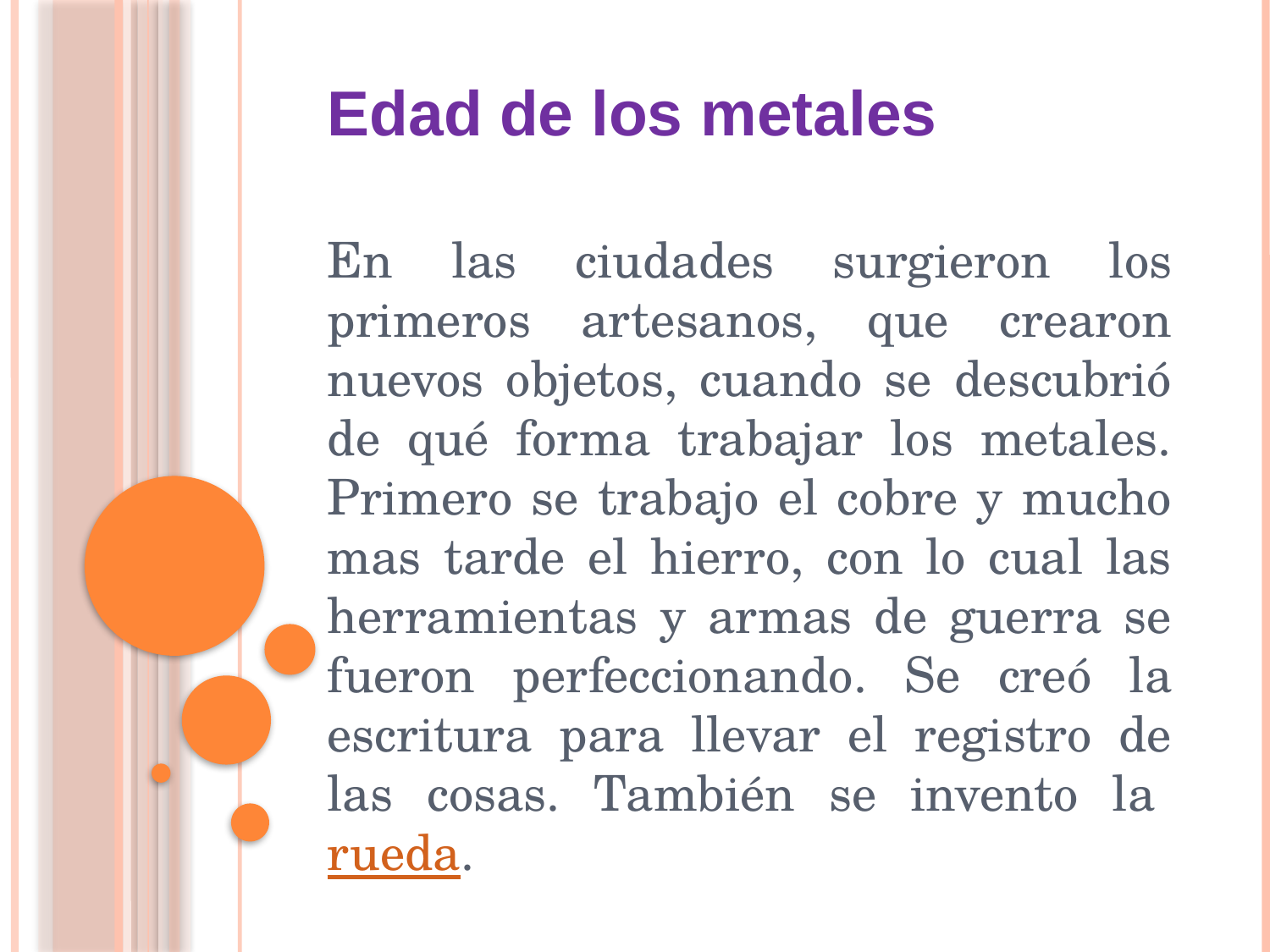

Edad de los metales

En las ciudades surgieron los primeros artesanos, que crearon nuevos objetos, cuando se descubrió de qué forma trabajar los metales. Primero se trabajo el cobre y mucho mas tarde el hierro, con lo cual las herramientas y armas de guerra se fueron perfeccionando. Se creó la escritura para llevar el registro de las cosas. También se invento la rueda.